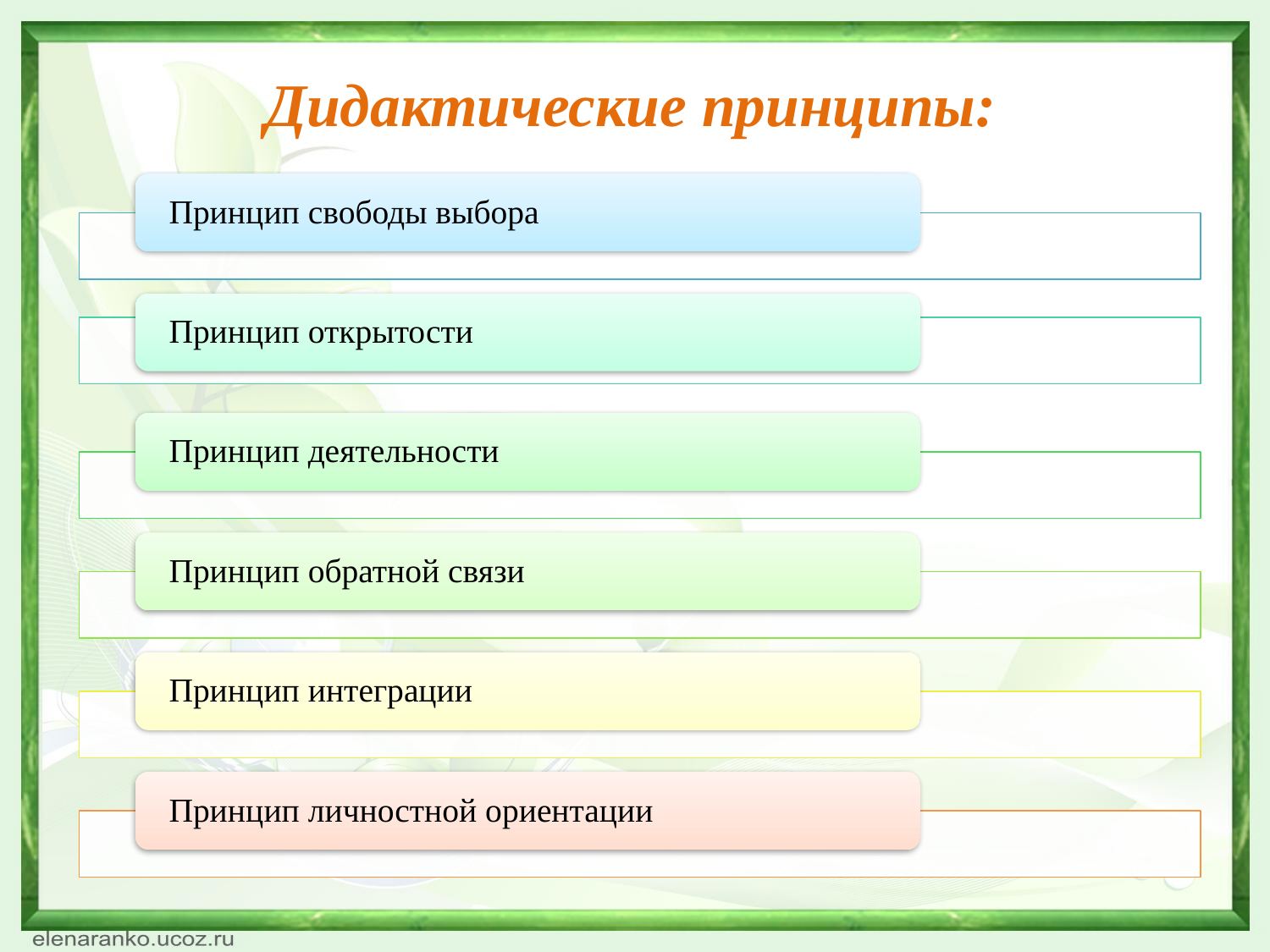

# Дидактические принципы:
Принцип свободы выбора
Принцип открытости
Принцип деятельности
Принцип обратной связи
Принцип интеграции
Принцип личностной ориентации